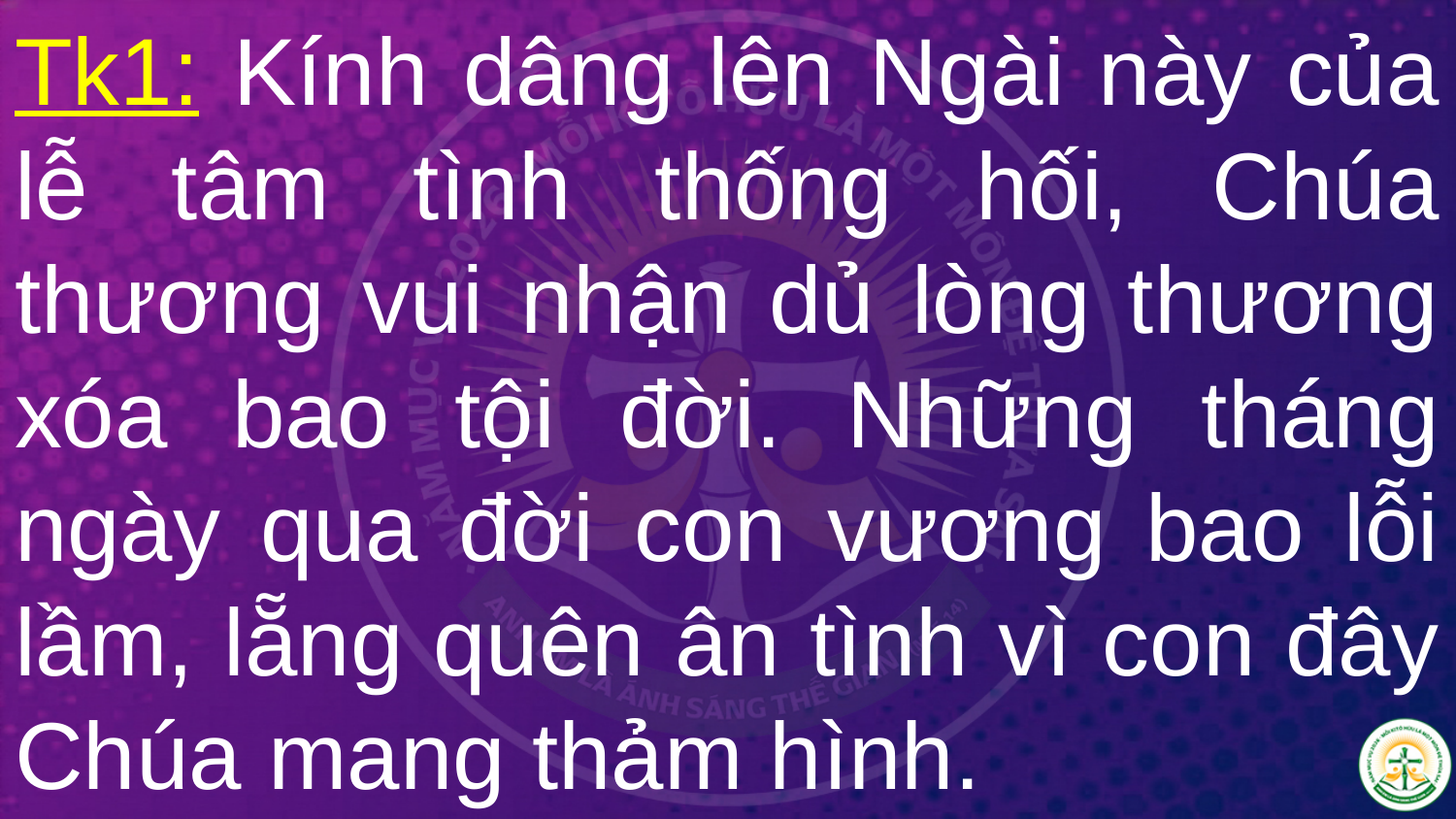

# Tk1: Kính dâng lên Ngài này của lễ tâm tình thống hối, Chúa thương vui nhận dủ lòng thương xóa bao tội đời. Những tháng ngày qua đời con vương bao lỗi lầm, lẵng quên ân tình vì con đây Chúa mang thảm hình.